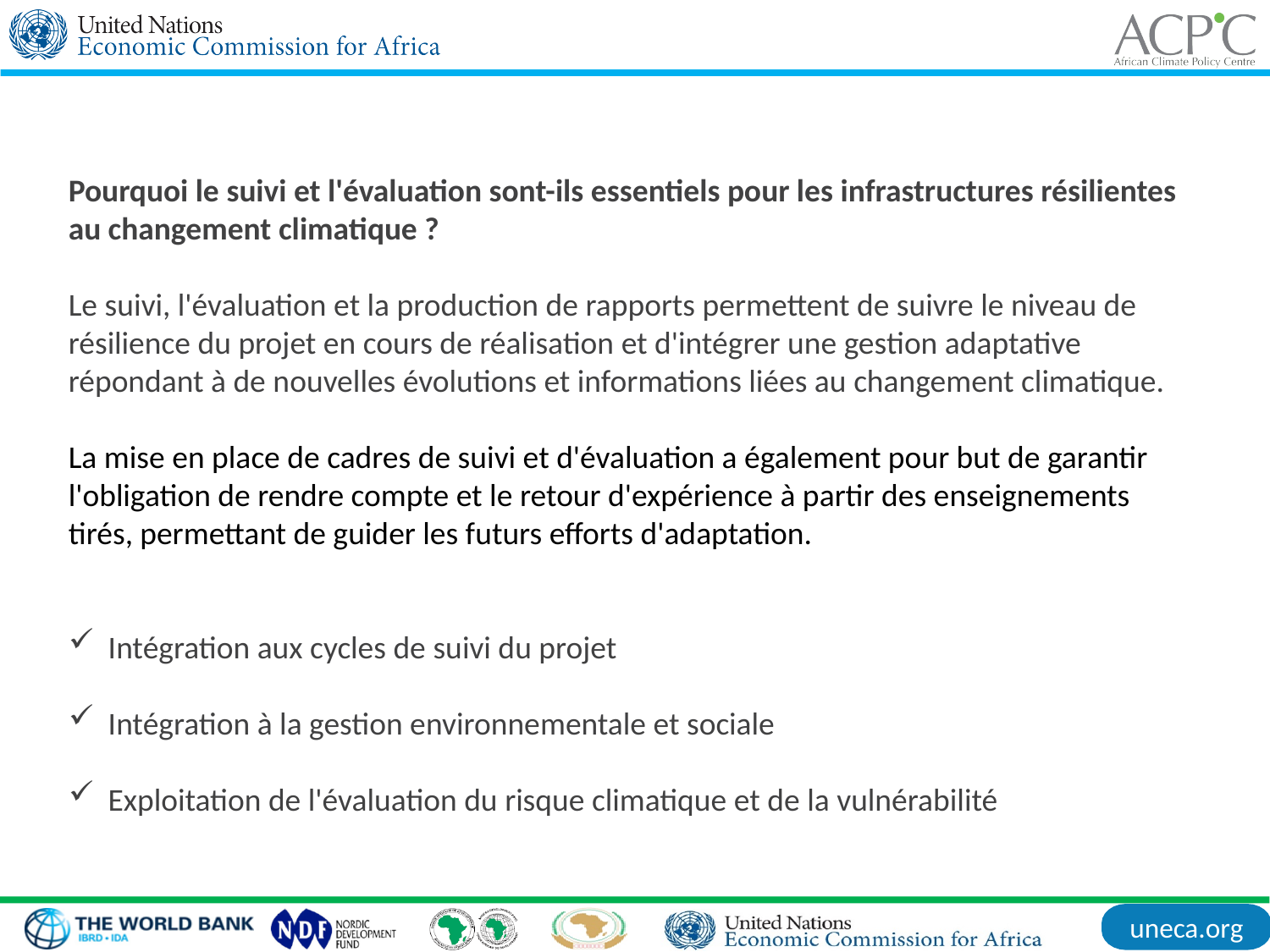

Pourquoi le suivi et l'évaluation sont-ils essentiels pour les infrastructures résilientes au changement climatique ?

Le suivi, l'évaluation et la production de rapports permettent de suivre le niveau de résilience du projet en cours de réalisation et d'intégrer une gestion adaptative répondant à de nouvelles évolutions et informations liées au changement climatique.

La mise en place de cadres de suivi et d'évaluation a également pour but de garantir l'obligation de rendre compte et le retour d'expérience à partir des enseignements tirés, permettant de guider les futurs efforts d'adaptation.

Intégration aux cycles de suivi du projet

Intégration à la gestion environnementale et sociale

Exploitation de l'évaluation du risque climatique et de la vulnérabilité